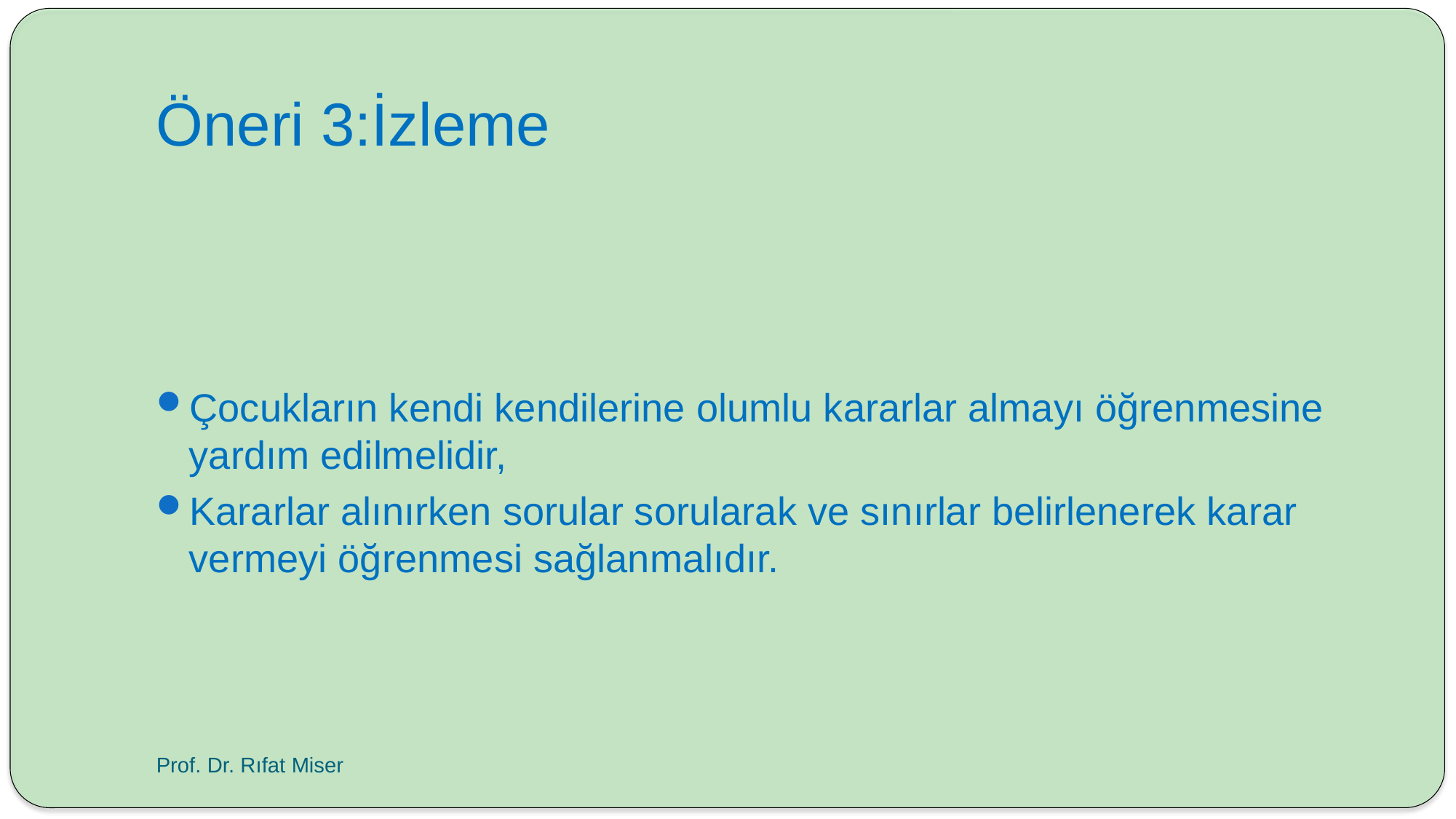

# Öneri 3:İzleme
Çocukların kendi kendilerine olumlu kararlar almayı öğrenmesine yardım edilmelidir,
Kararlar alınırken sorular sorularak ve sınırlar belirlenerek karar vermeyi öğrenmesi sağlanmalıdır.
Prof. Dr. Rıfat Miser